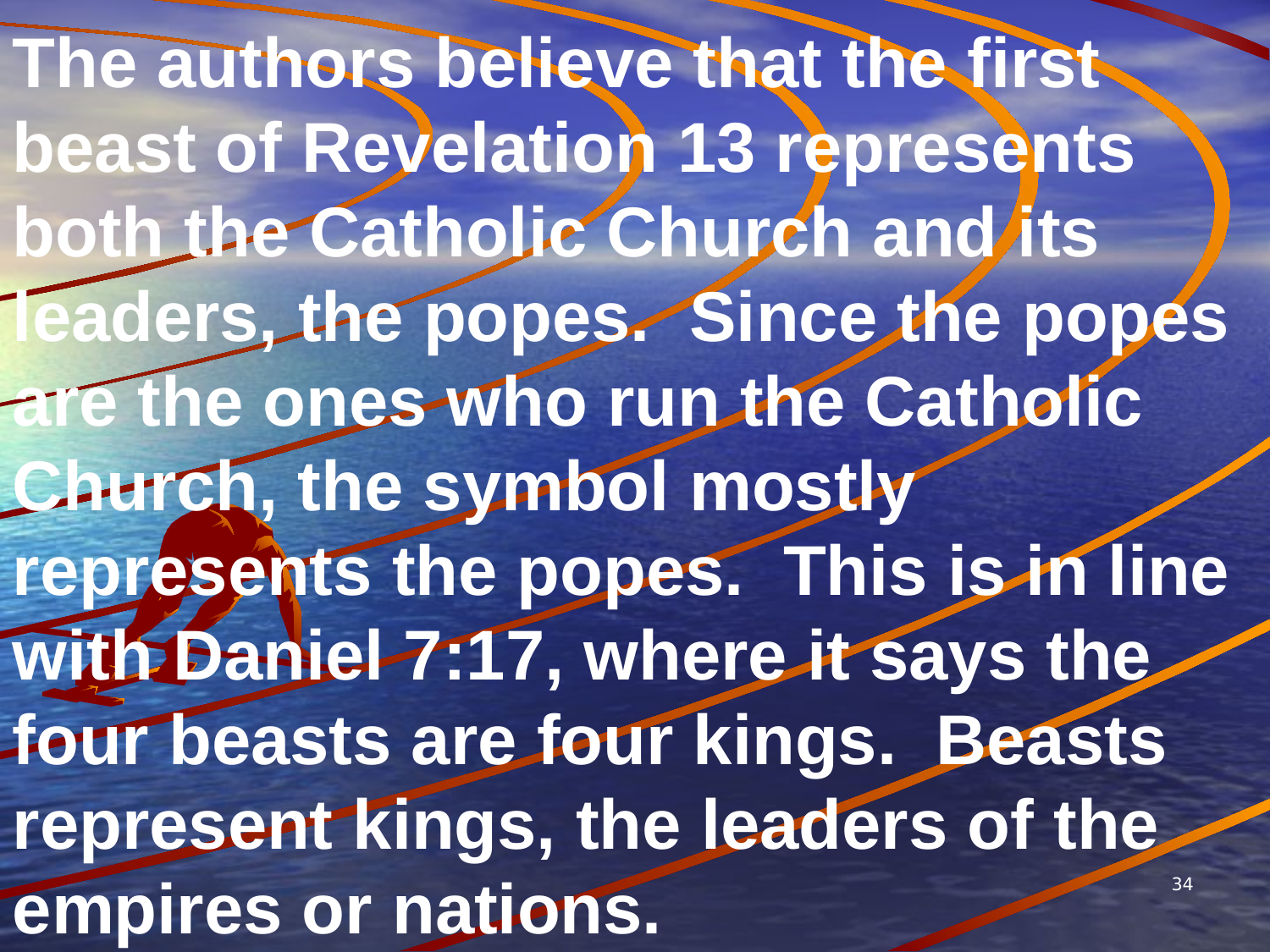

The authors believe that the first beast of Revelation 13 represents both the Catholic Church and its leaders, the popes.  Since the popes are the ones who run the Catholic Church, the symbol mostly represents the popes.  This is in line with Daniel 7:17, where it says the four beasts are four kings.  Beasts represent kings, the leaders of the empires or nations.

34